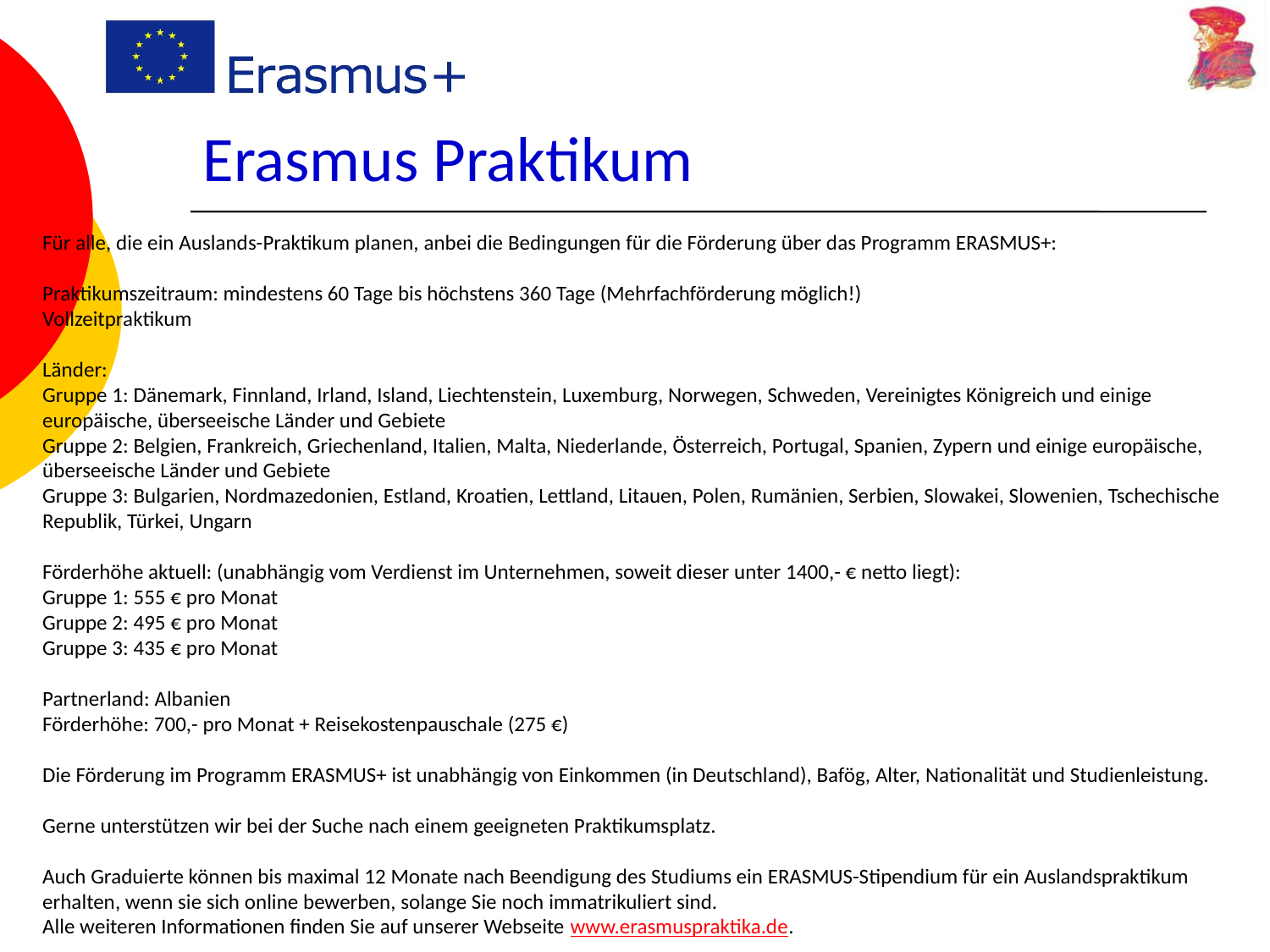

# Erasmus Praktikum
Für alle, die ein Auslands-Praktikum planen, anbei die Bedingungen für die Förderung über das Programm ERASMUS+:

Praktikumszeitraum: mindestens 60 Tage bis höchstens 360 Tage (Mehrfachförderung möglich!)
Vollzeitpraktikum

Länder:
Gruppe 1: Dänemark, Finnland, Irland, Island, Liechtenstein, Luxemburg, Norwegen, Schweden, Vereinigtes Königreich und einige europäische, überseeische Länder und Gebiete
Gruppe 2: Belgien, Frankreich, Griechenland, Italien, Malta, Niederlande, Österreich, Portugal, Spanien, Zypern und einige europäische, überseeische Länder und Gebiete
Gruppe 3: Bulgarien, Nordmazedonien, Estland, Kroatien, Lettland, Litauen, Polen, Rumänien, Serbien, Slowakei, Slowenien, Tschechische Republik, Türkei, Ungarn

Förderhöhe aktuell: (unabhängig vom Verdienst im Unternehmen, soweit dieser unter 1400,- € netto liegt):
Gruppe 1: 555 € pro Monat
Gruppe 2: 495 € pro Monat
Gruppe 3: 435 € pro Monat

Partnerland: Albanien
Förderhöhe: 700,- pro Monat + Reisekostenpauschale (275 €)

Die Förderung im Programm ERASMUS+ ist unabhängig von Einkommen (in Deutschland), Bafög, Alter, Nationalität und Studienleistung.

Gerne unterstützen wir bei der Suche nach einem geeigneten Praktikumsplatz.

Auch Graduierte können bis maximal 12 Monate nach Beendigung des Studiums ein ERASMUS-Stipendium für ein Auslandspraktikum erhalten, wenn sie sich online bewerben, solange Sie noch immatrikuliert sind.
Alle weiteren Informationen finden Sie auf unserer Webseite www.erasmuspraktika.de.